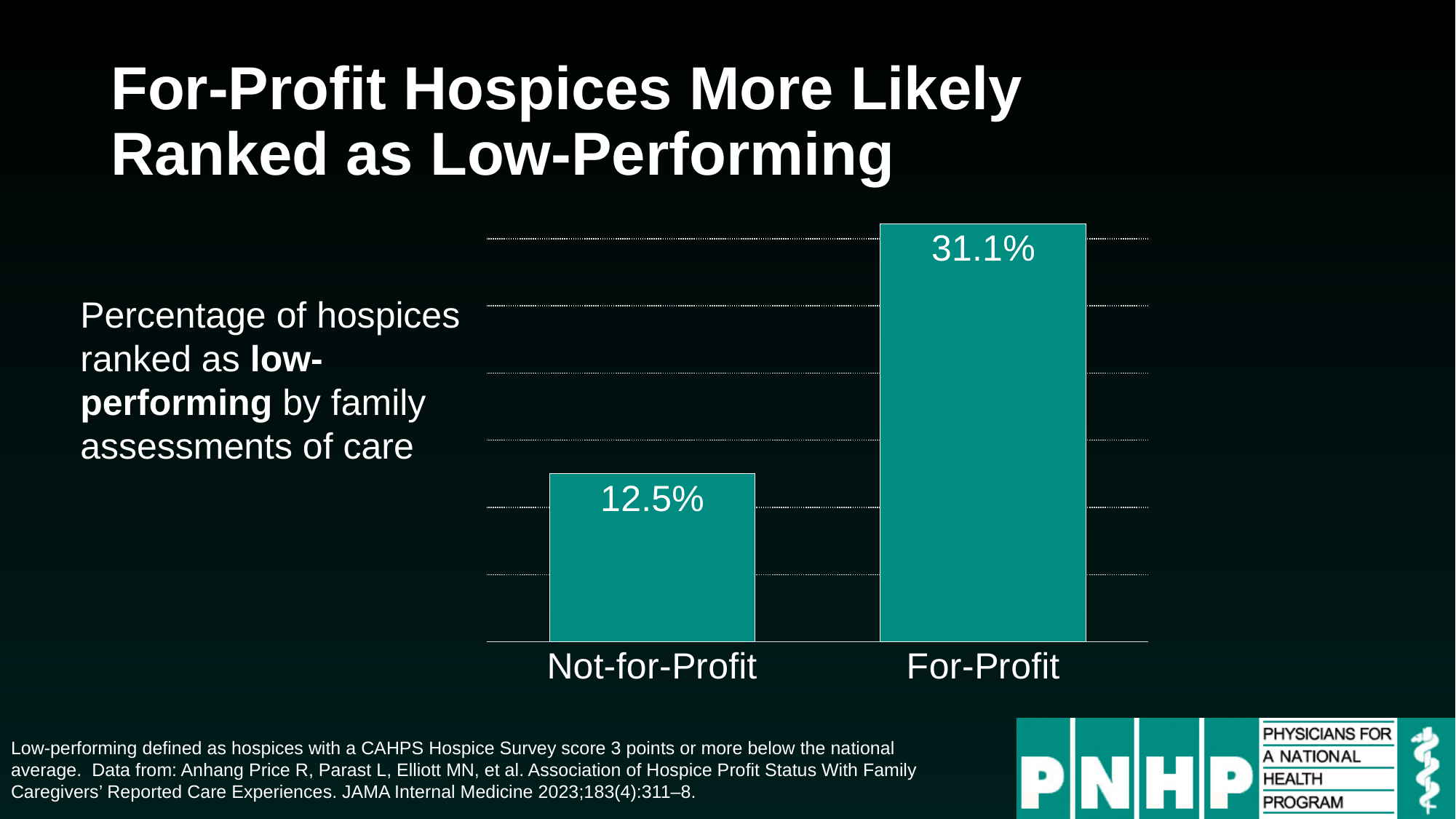

# For-Profit Hospices More Likely Ranked as Low-Performing

### Chart

| Category | Series 1 |
|---|---|
| Not-for-Profit | 0.125 |
| For-Profit | 0.311 |
Percentage of hospices ranked as low-performing by family assessments of care
Low-performing defined as hospices with a CAHPS Hospice Survey score 3 points or more below the national average.  Data from: Anhang Price R, Parast L, Elliott MN, et al. Association of Hospice Profit Status With Family Caregivers’ Reported Care Experiences. JAMA Internal Medicine 2023;183(4):311–8.